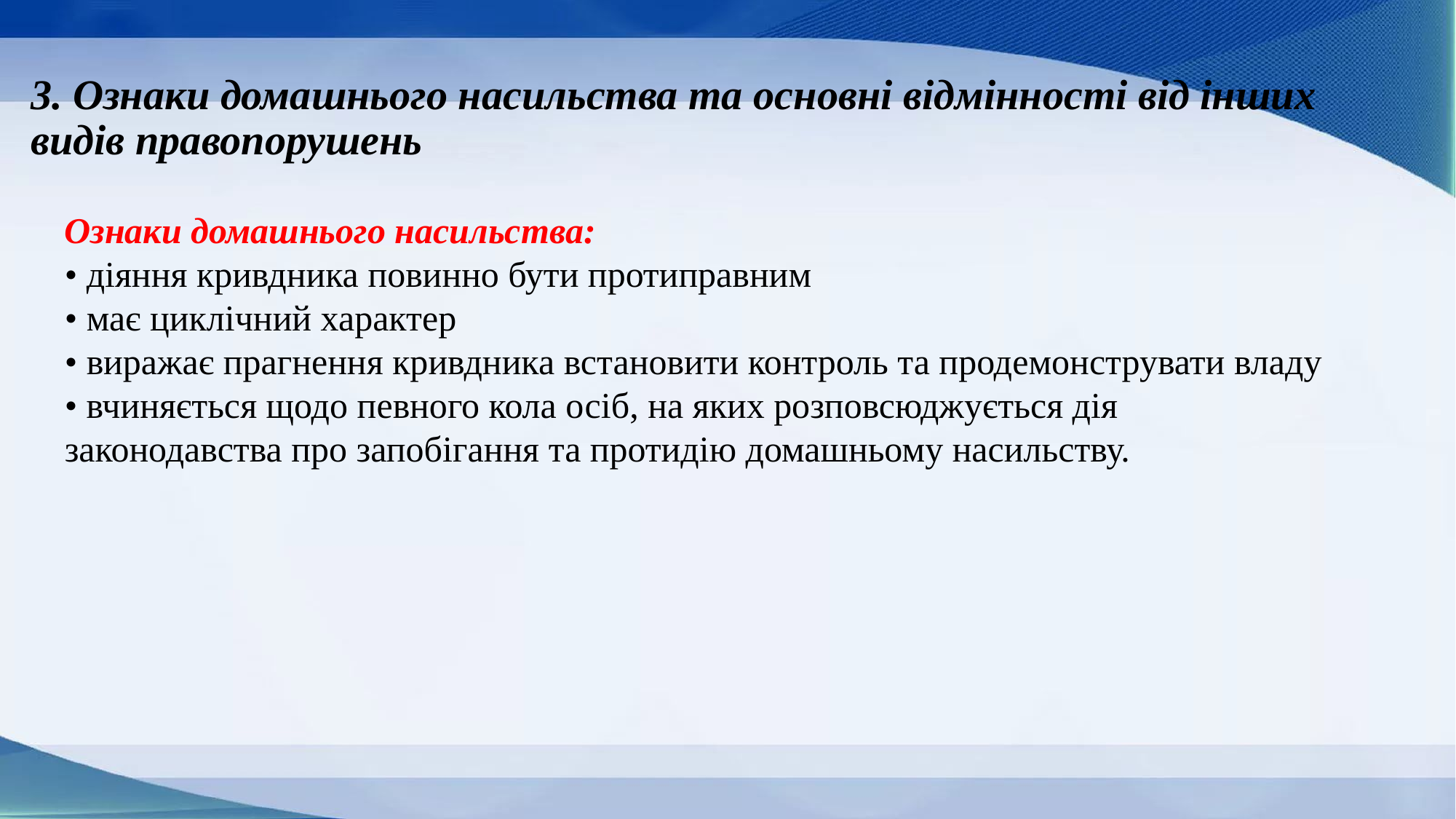

3. Ознаки домашнього насильства та основні відмінності від інших видів правопорушень
Ознаки домашнього насильства:
• діяння кривдника повинно бути протиправним
• має циклічний характер
• виражає прагнення кривдника встановити контроль та продемонструвати владу • вчиняється щодо певного кола осіб, на яких розповсюджується дія законодавства про запобігання та протидію домашньому насильству.